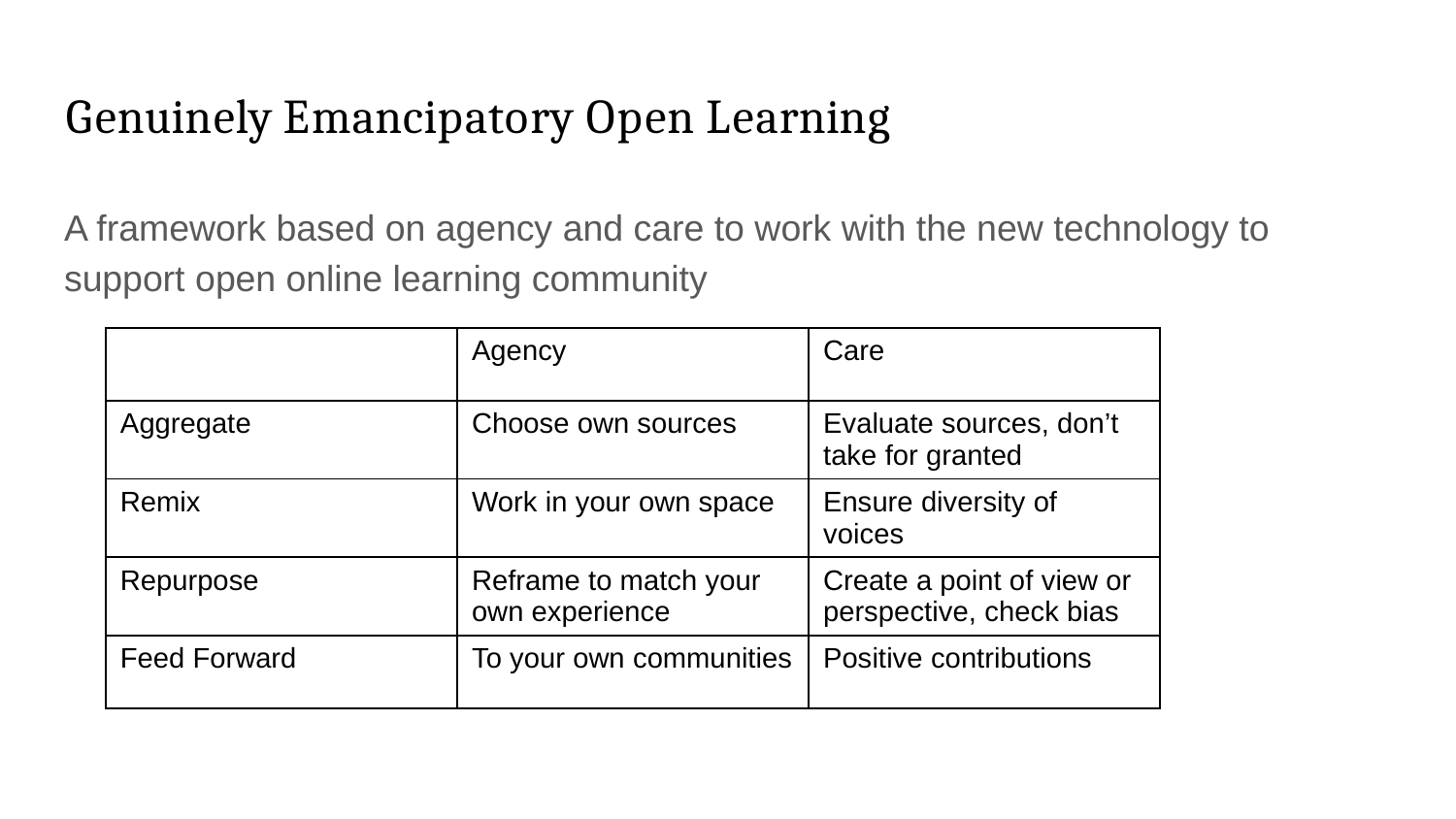

# Genuinely Emancipatory Open Learning
A framework based on agency and care to work with the new technology to support open online learning community
|  | Agency | Care |
| --- | --- | --- |
| Aggregate | Choose own sources | Evaluate sources, don’t take for granted |
| Remix | Work in your own space | Ensure diversity of voices |
| Repurpose | Reframe to match your own experience | Create a point of view or perspective, check bias |
| Feed Forward | To your own communities | Positive contributions |